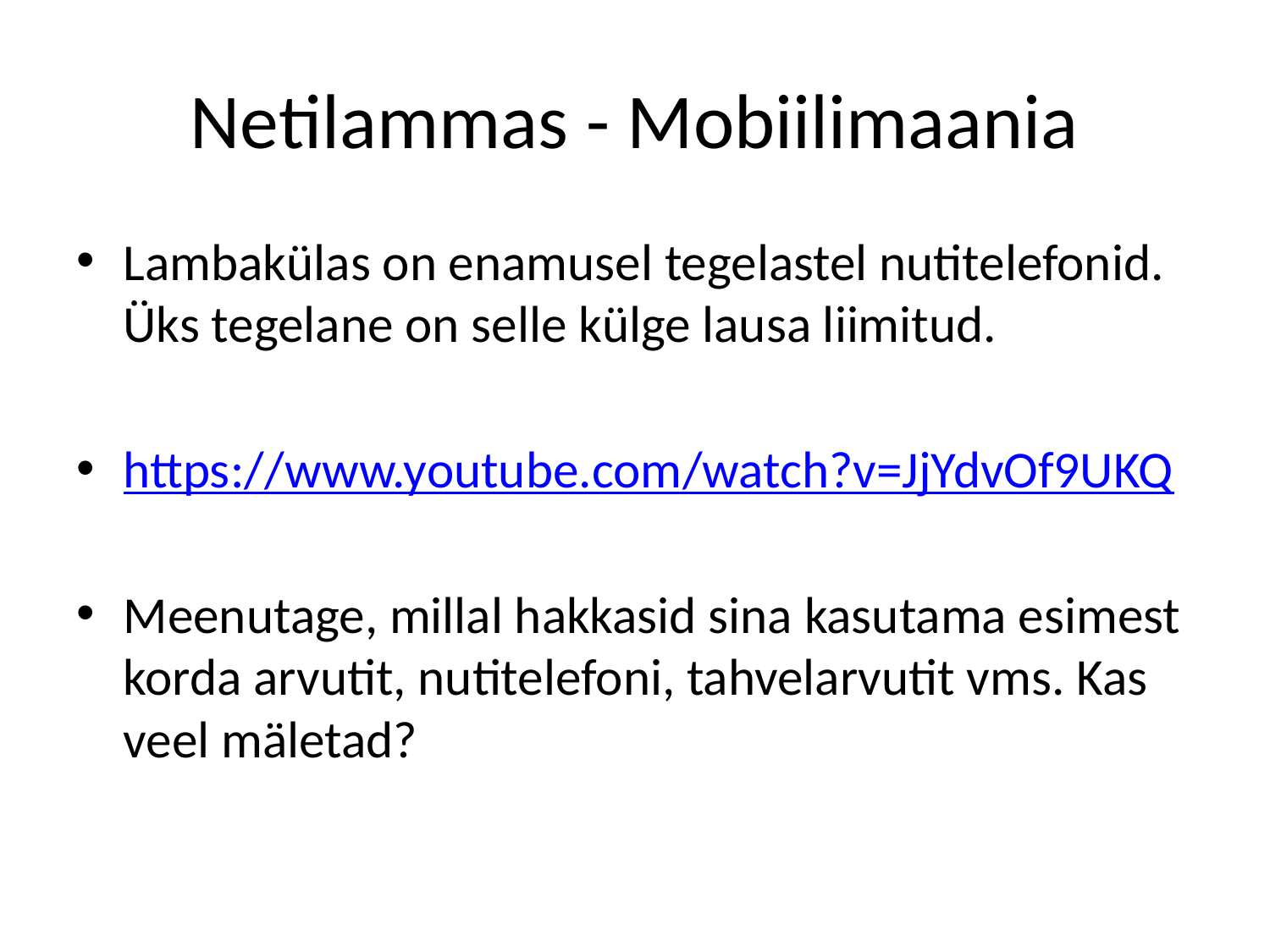

# Netilammas - Mobiilimaania
Lambakülas on enamusel tegelastel nutitelefonid. Üks tegelane on selle külge lausa liimitud.

https://www.youtube.com/watch?v=JjYdvOf9UKQ

Meenutage, millal hakkasid sina kasutama esimest korda arvutit, nutitelefoni, tahvelarvutit vms. Kas veel mäletad?